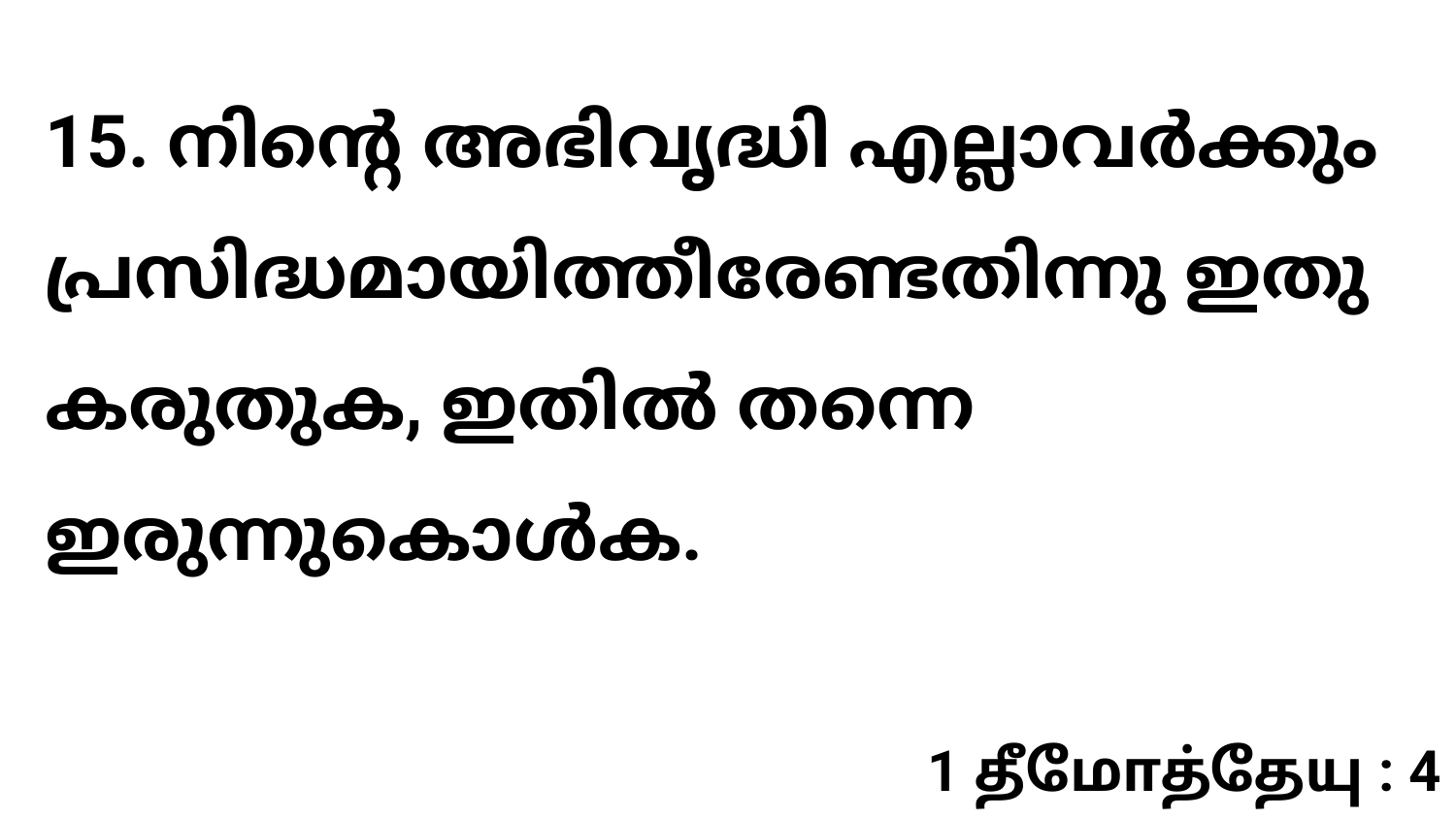

15. നിന്റെ അഭിവൃദ്ധി എല്ലാവർക്കും പ്രസിദ്ധമായിത്തീരേണ്ടതിന്നു ഇതു കരുതുക, ഇതിൽ തന്നെ ഇരുന്നുകൊൾക.
1 தீமோத்தேயு : 4